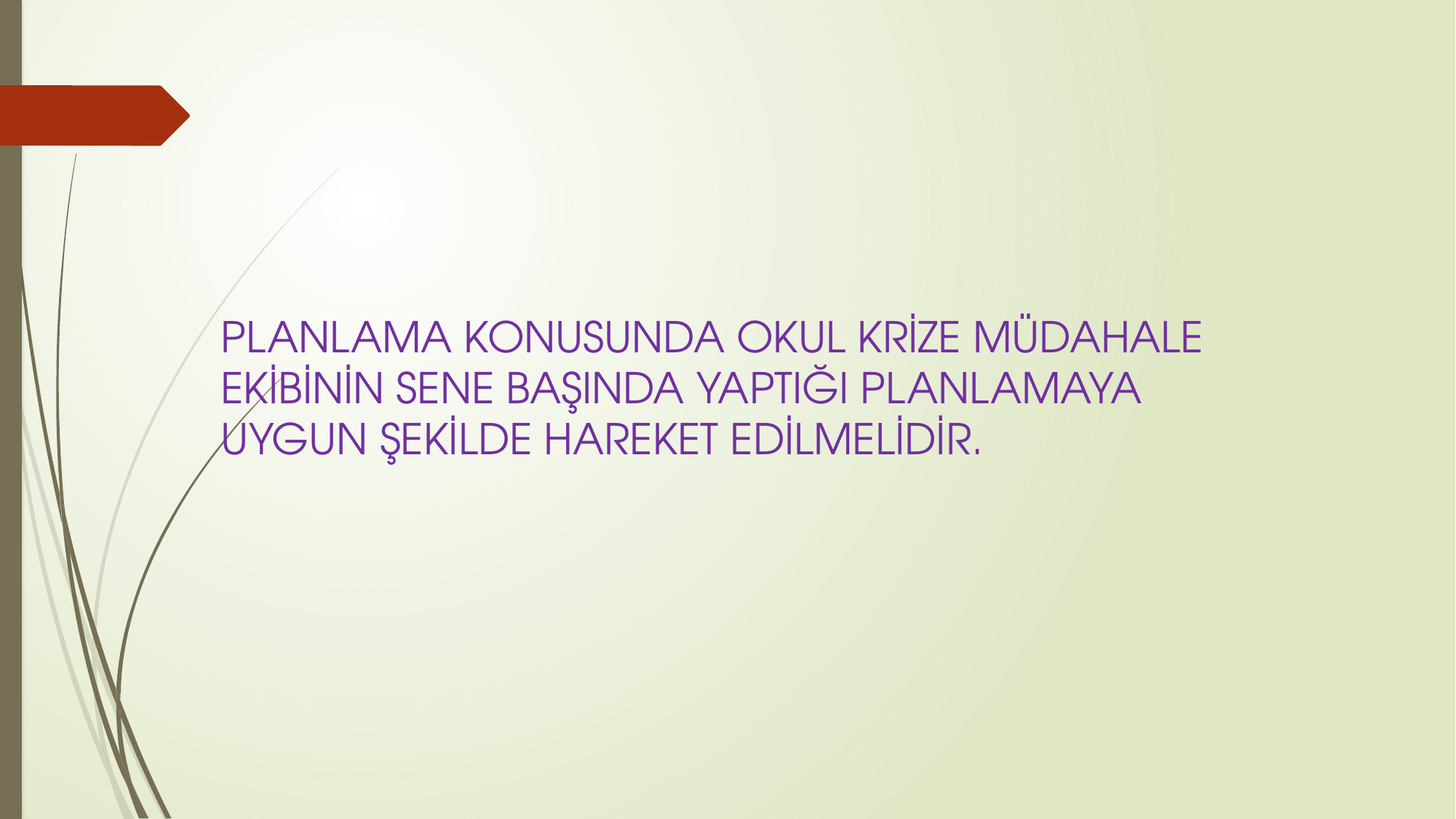

PLANLAMA KONUSUNDA OKUL KRİZE MÜDAHALE
EKİBİNİN SENE BAŞINDA YAPTIĞI PLANLAMAYA
UYGUN ŞEKİLDE HAREKET EDİLMELİDİR.